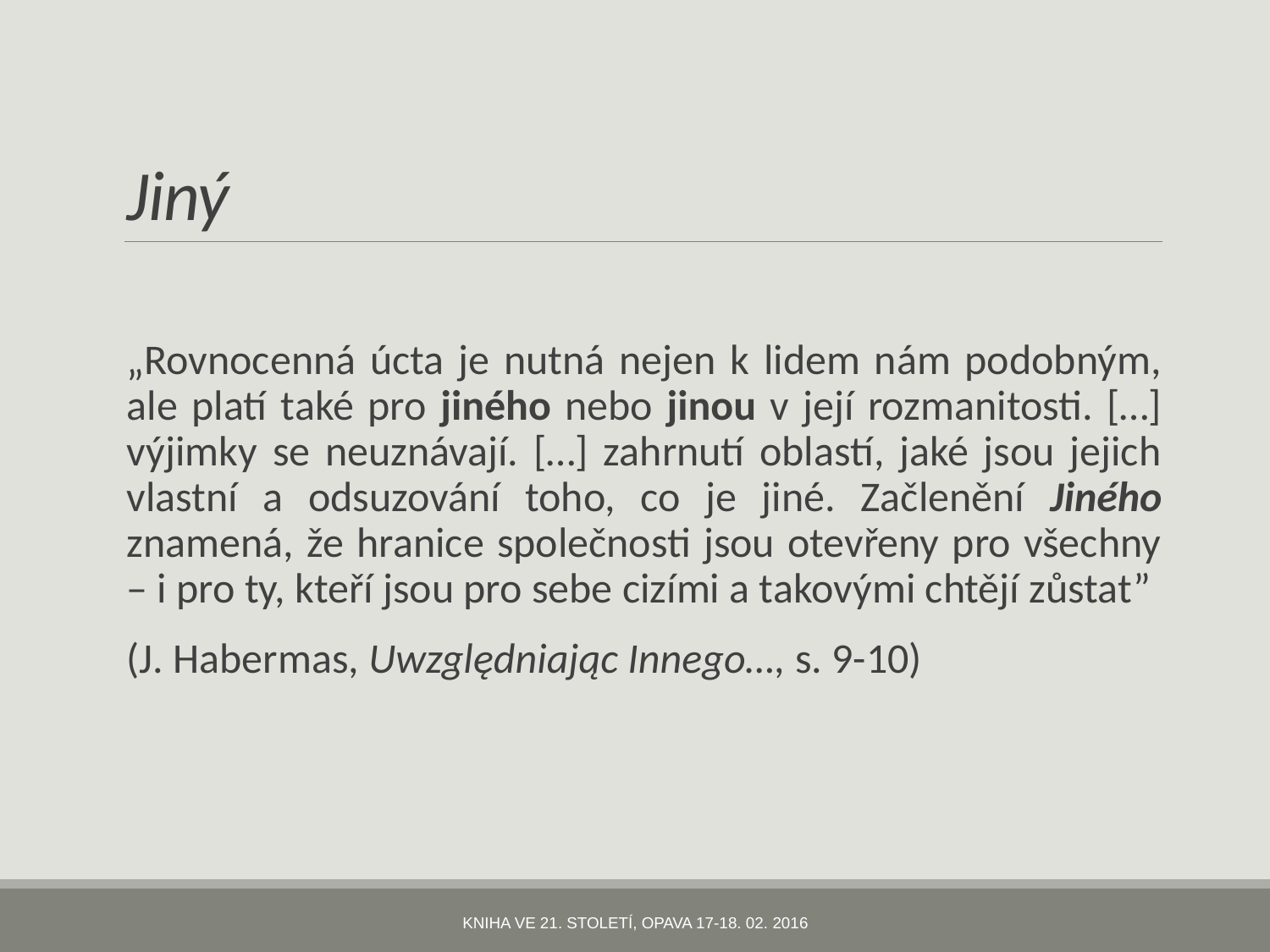

# Jiný

„Rovnocenná úcta je nutná nejen k lidem nám podobným, ale platí také pro jiného nebo jinou v její rozmanitosti. […] výjimky se neuznávají. […] zahrnutí oblastí, jaké jsou jejich vlastní a odsuzování toho, co je jiné. Začlenění Jiného znamená, že hranice společnosti jsou otevřeny pro všechny – i pro ty, kteří jsou pro sebe cizími a takovými chtějí zůstat”
(J. Habermas, Uwzględniając Innego…, s. 9-10)
Kniha ve 21. století, Opava 17-18. 02. 2016